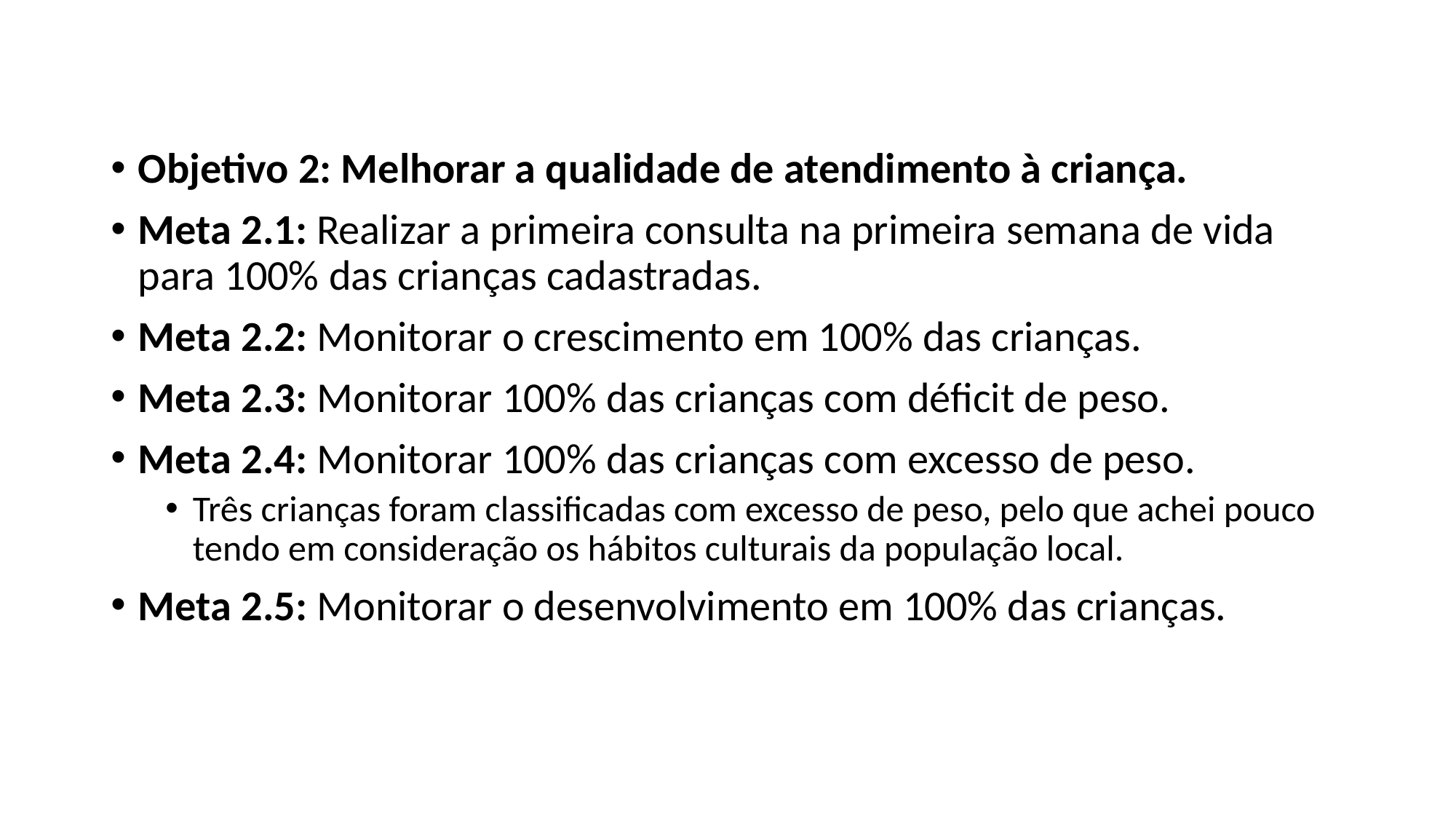

Objetivo 2: Melhorar a qualidade de atendimento à criança.
Meta 2.1: Realizar a primeira consulta na primeira semana de vida para 100% das crianças cadastradas.
Meta 2.2: Monitorar o crescimento em 100% das crianças.
Meta 2.3: Monitorar 100% das crianças com déficit de peso.
Meta 2.4: Monitorar 100% das crianças com excesso de peso.
Três crianças foram classificadas com excesso de peso, pelo que achei pouco tendo em consideração os hábitos culturais da população local.
Meta 2.5: Monitorar o desenvolvimento em 100% das crianças.